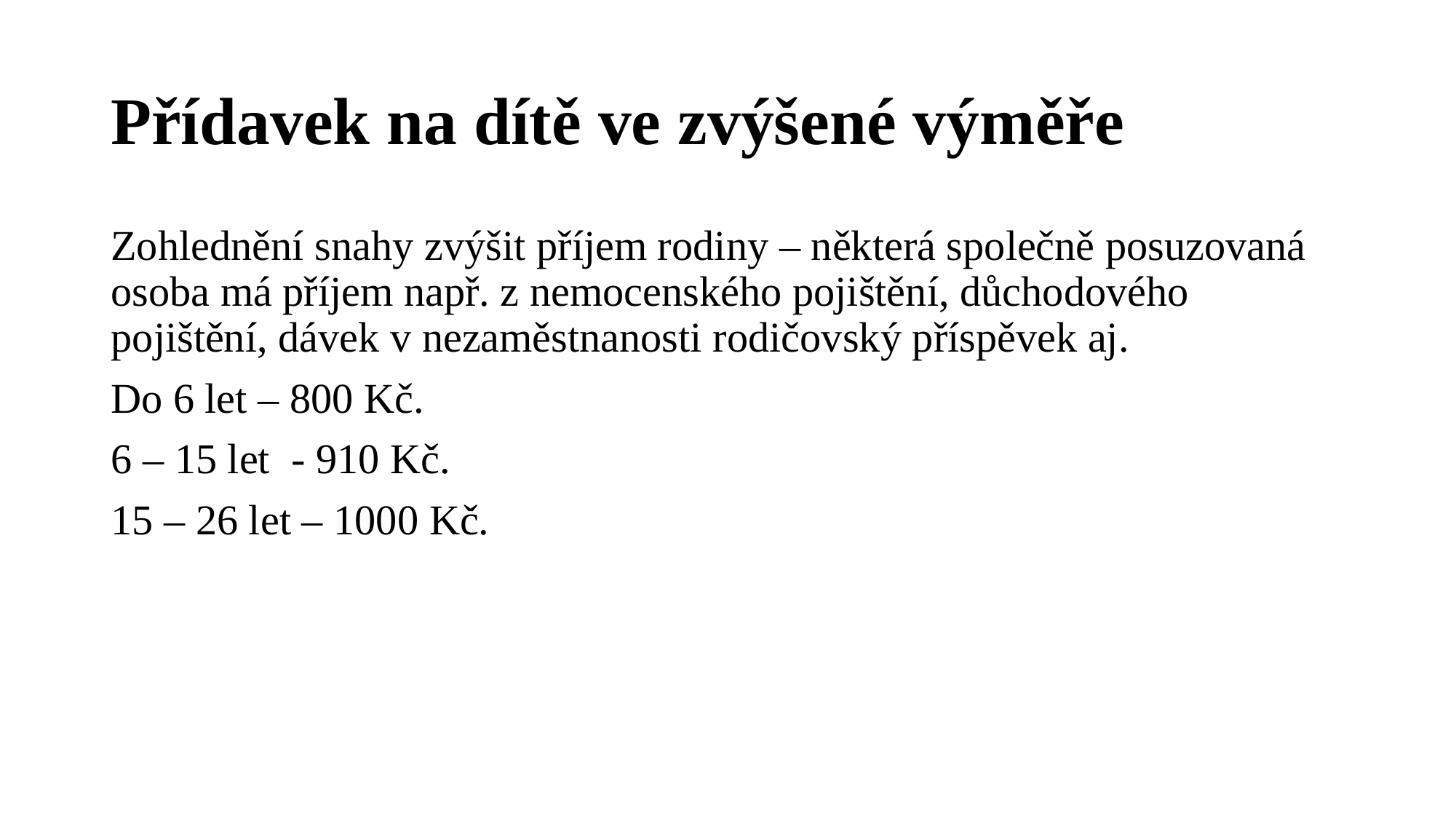

# Přídavek na dítě ve zvýšené výměře
Zohlednění snahy zvýšit příjem rodiny – některá společně posuzovaná osoba má příjem např. z nemocenského pojištění, důchodového pojištění, dávek v nezaměstnanosti rodičovský příspěvek aj.
Do 6 let – 800 Kč.
6 – 15 let  - 910 Kč.
15 – 26 let – 1000 Kč.